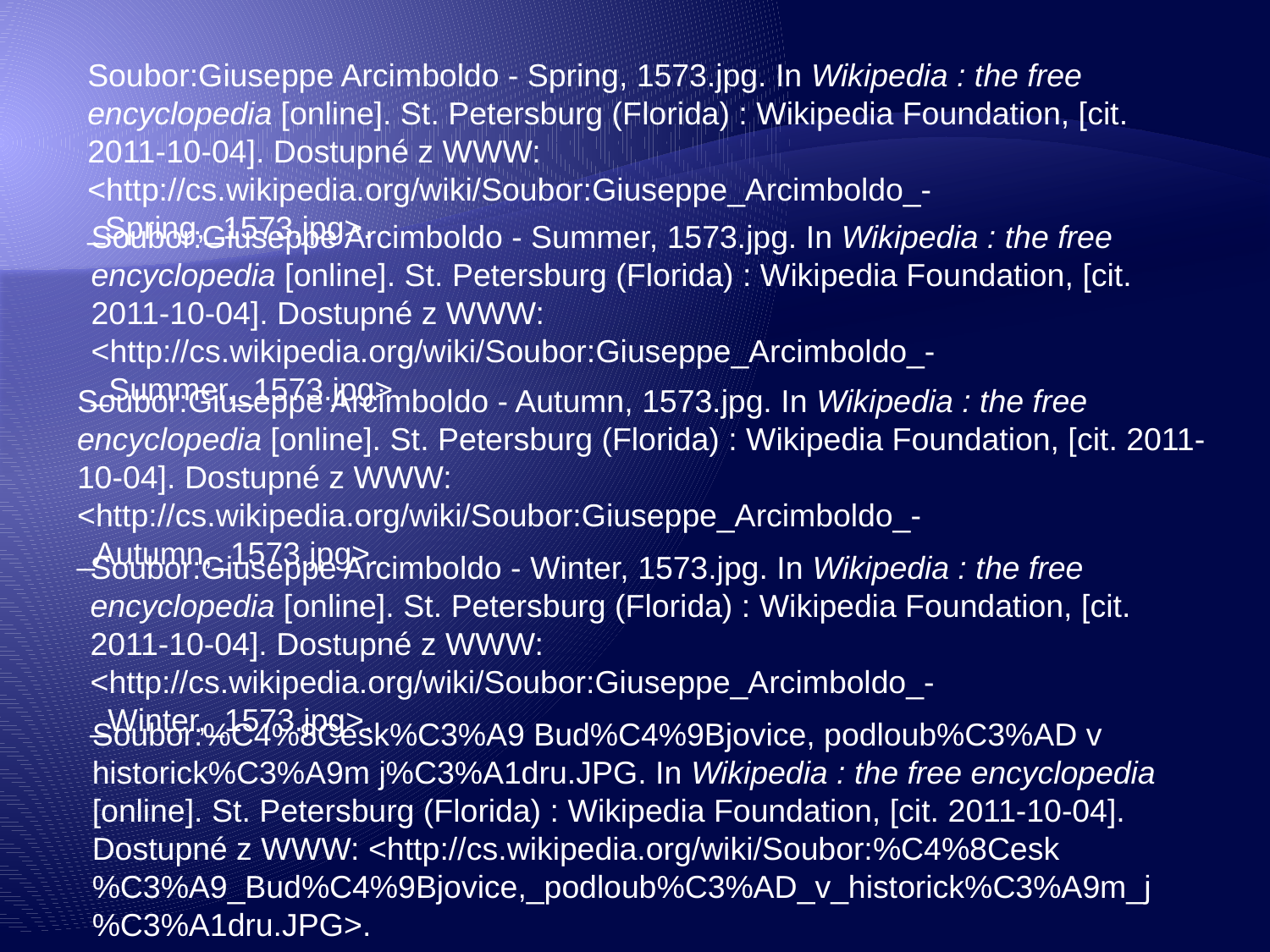

Soubor:Giuseppe Arcimboldo - Spring, 1573.jpg. In Wikipedia : the free encyclopedia [online]. St. Petersburg (Florida) : Wikipedia Foundation, [cit. 2011-10-04]. Dostupné z WWW: <http://cs.wikipedia.org/wiki/Soubor:Giuseppe_Arcimboldo_-_Spring,_1573.jpg>.
Soubor:Giuseppe Arcimboldo - Summer, 1573.jpg. In Wikipedia : the free encyclopedia [online]. St. Petersburg (Florida) : Wikipedia Foundation, [cit. 2011-10-04]. Dostupné z WWW: <http://cs.wikipedia.org/wiki/Soubor:Giuseppe_Arcimboldo_-_Summer,_1573.jpg>.
Soubor:Giuseppe Arcimboldo - Autumn, 1573.jpg. In Wikipedia : the free encyclopedia [online]. St. Petersburg (Florida) : Wikipedia Foundation, [cit. 2011-10-04]. Dostupné z WWW: <http://cs.wikipedia.org/wiki/Soubor:Giuseppe_Arcimboldo_-_Autumn,_1573.jpg>.
Soubor:Giuseppe Arcimboldo - Winter, 1573.jpg. In Wikipedia : the free encyclopedia [online]. St. Petersburg (Florida) : Wikipedia Foundation, [cit. 2011-10-04]. Dostupné z WWW: <http://cs.wikipedia.org/wiki/Soubor:Giuseppe_Arcimboldo_-_Winter,_1573.jpg>.
Soubor:%C4%8Cesk%C3%A9 Bud%C4%9Bjovice, podloub%C3%AD v historick%C3%A9m j%C3%A1dru.JPG. In Wikipedia : the free encyclopedia [online]. St. Petersburg (Florida) : Wikipedia Foundation, [cit. 2011-10-04]. Dostupné z WWW: <http://cs.wikipedia.org/wiki/Soubor:%C4%8Cesk%C3%A9_Bud%C4%9Bjovice,_podloub%C3%AD_v_historick%C3%A9m_j%C3%A1dru.JPG>.